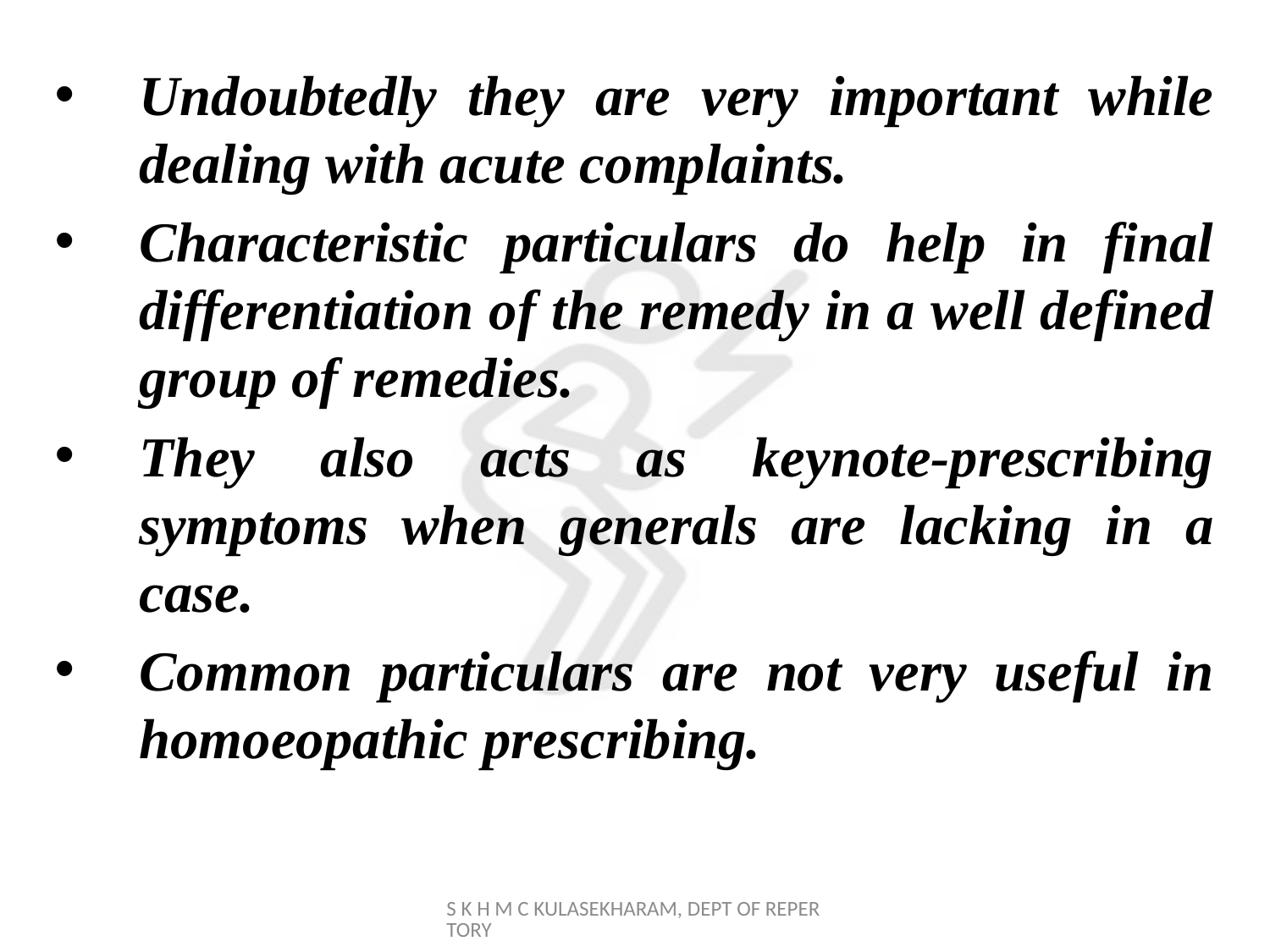

Undoubtedly they are very important while dealing with acute complaints.
Characteristic particulars do help in final differentiation of the remedy in a well defined group of remedies.
They also acts as keynote-prescribing symptoms when generals are lacking in a case.
Common particulars are not very useful in homoeopathic prescribing.
S K H M C KULASEKHARAM, DEPT OF REPERTORY